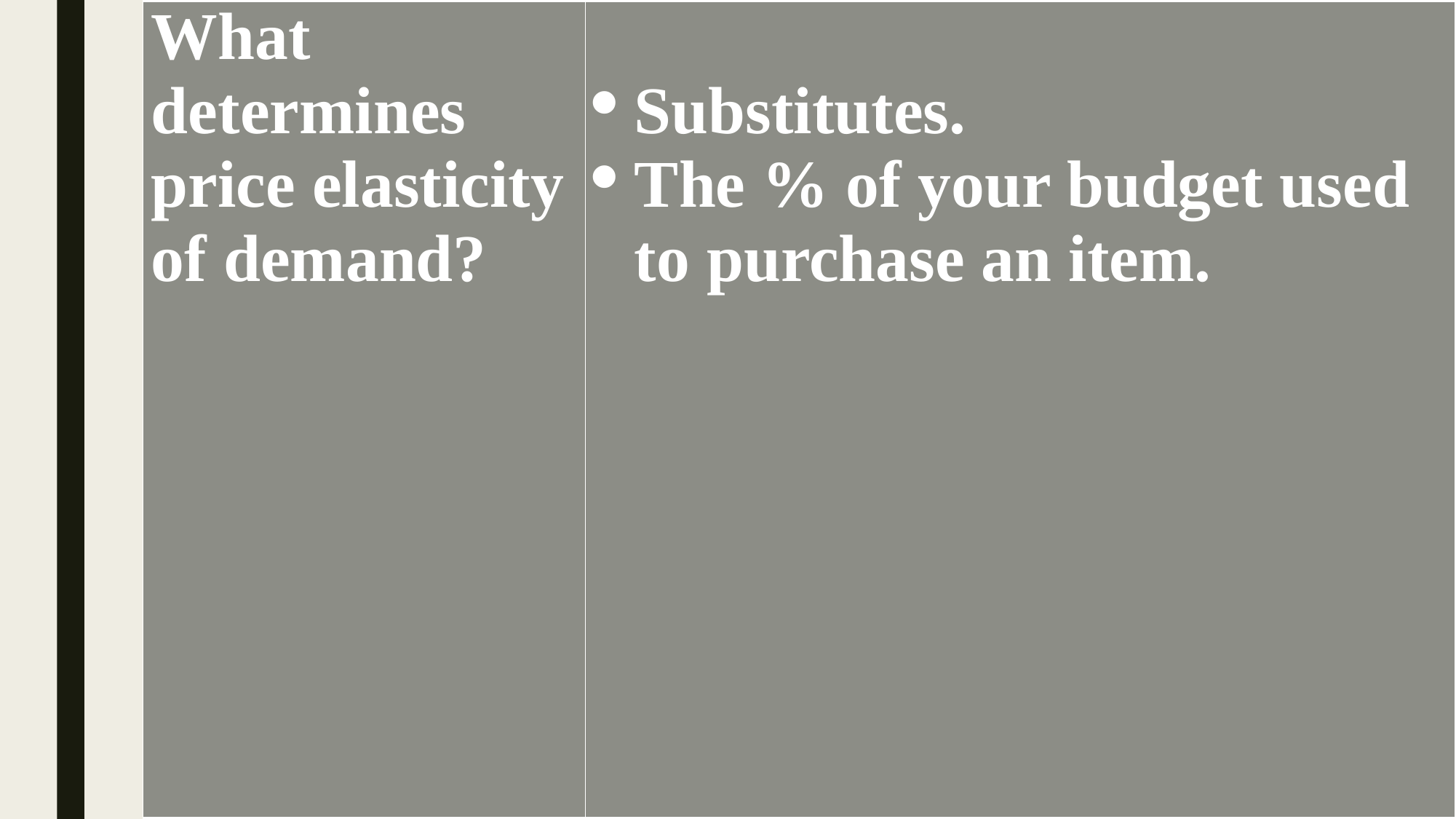

| What determines price elasticity of demand? | Substitutes. The % of your budget used to purchase an item. |
| --- | --- |